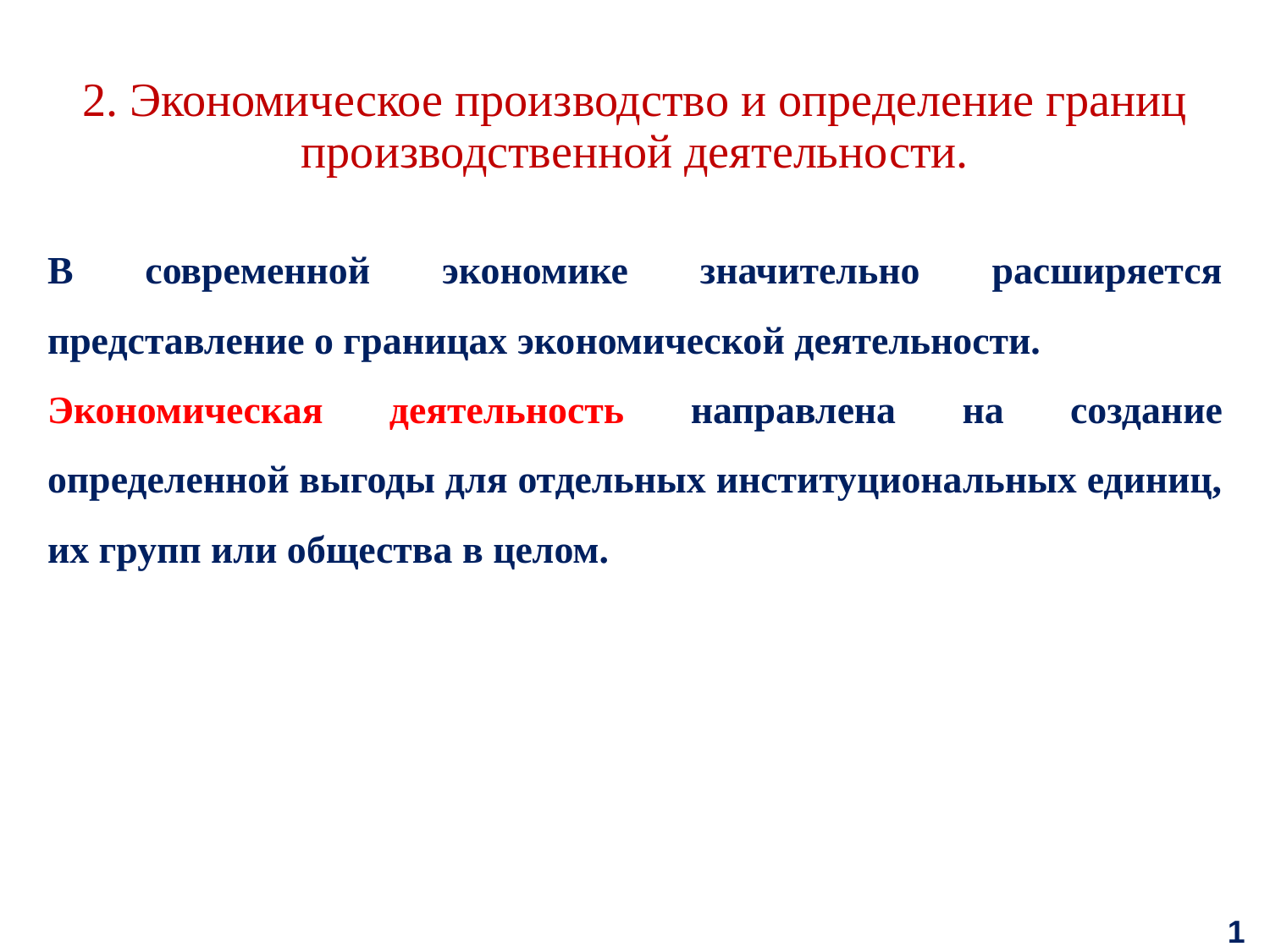

2. Экономическое производство и определение границ производственной деятельности.

В современной экономике значительно расширяется представление о границах экономической деятельности.
Экономическая деятельность направлена на создание определенной выгоды для отдельных институциональных единиц, их групп или общества в целом.

14